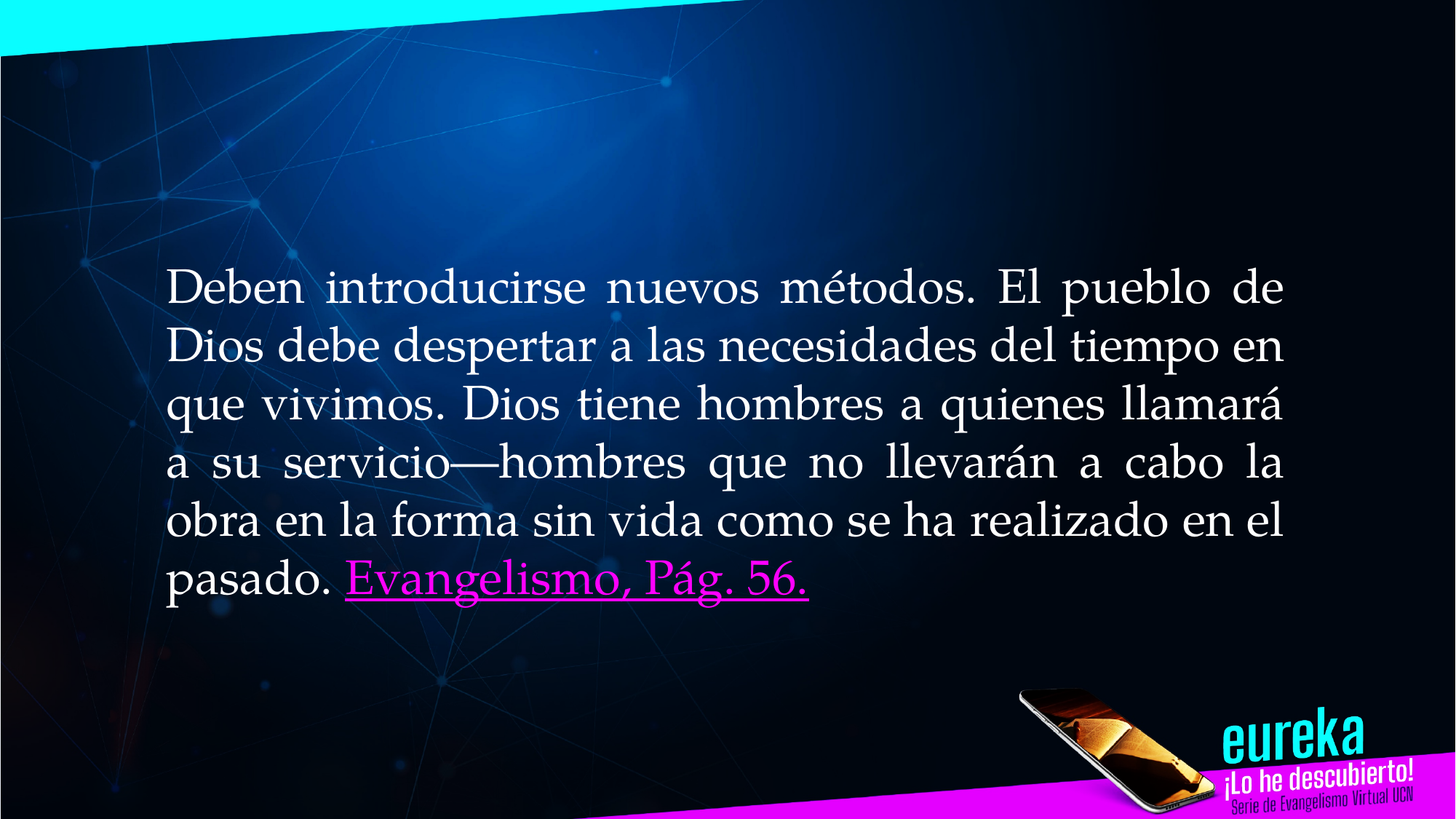

Deben introducirse nuevos métodos. El pueblo de Dios debe despertar a las necesidades del tiempo en que vivimos. Dios tiene hombres a quienes llamará a su servicio—hombres que no llevarán a cabo la obra en la forma sin vida como se ha realizado en el pasado. Evangelismo, Pág. 56.